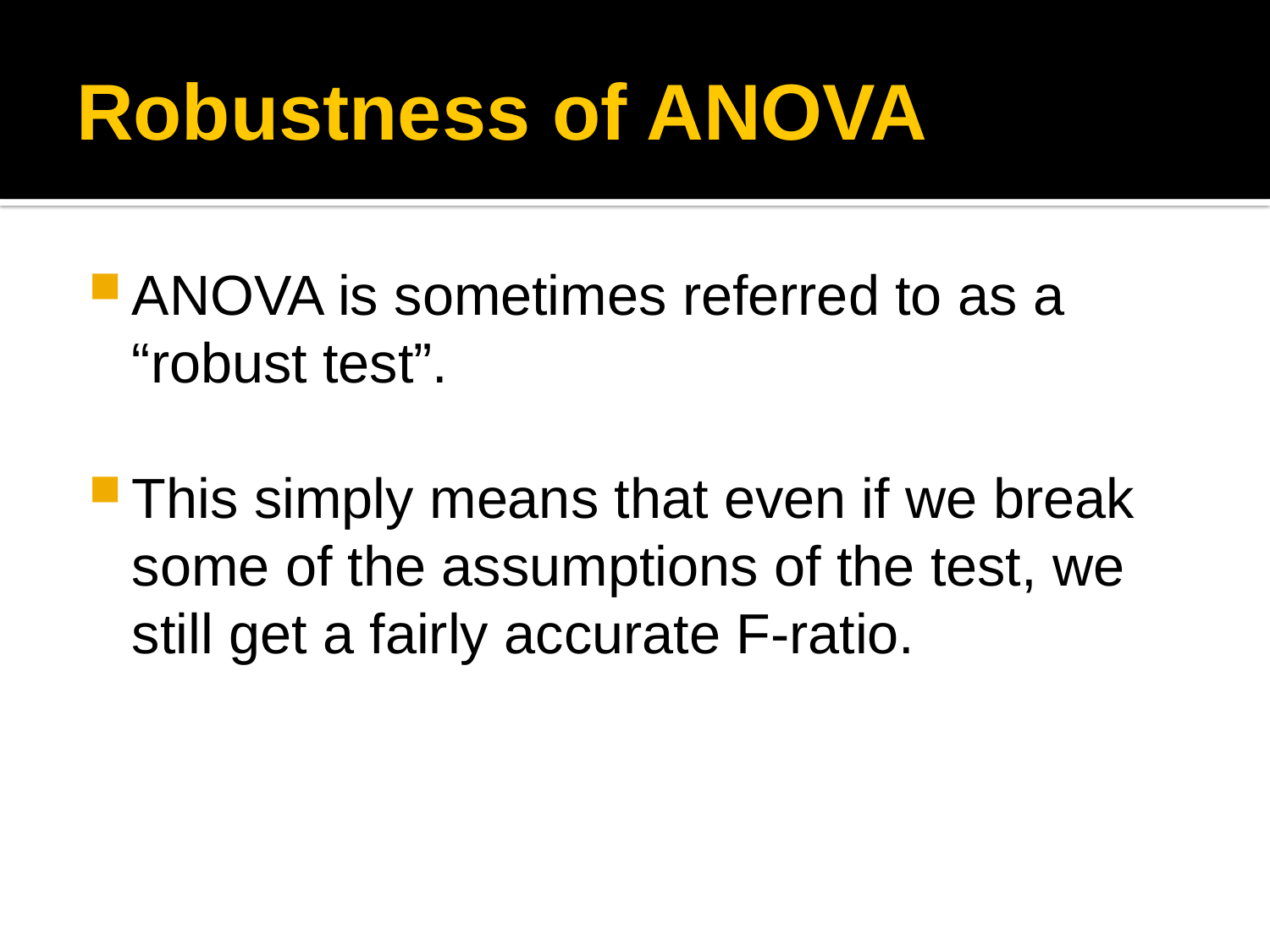

# Robustness of ANOVA
ANOVA is sometimes referred to as a “robust test”.

This simply means that even if we break some of the assumptions of the test, we still get a fairly accurate F-ratio.